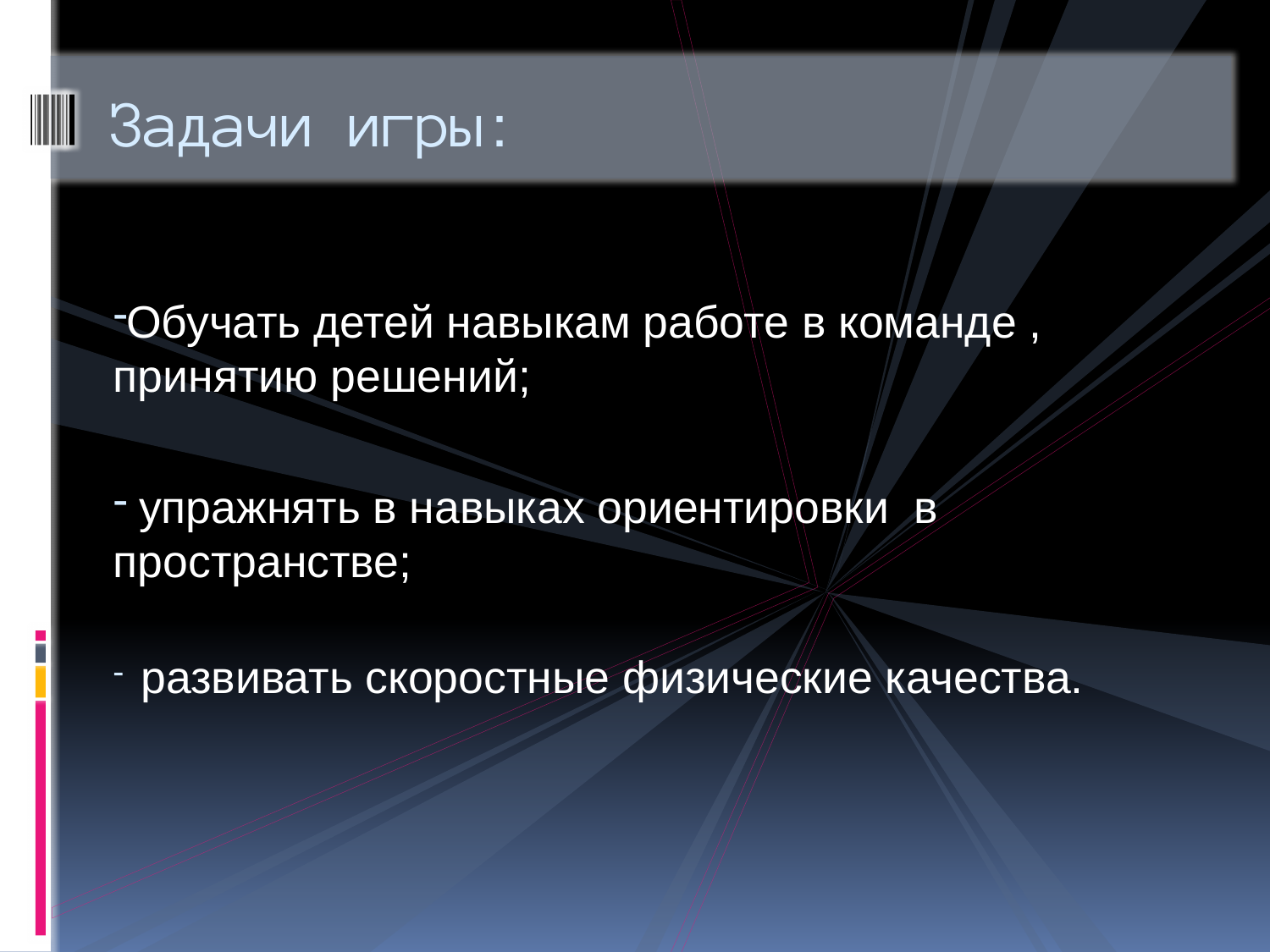

# Задачи игры:
Обучать детей навыкам работе в команде , принятию решений;

 упражнять в навыках ориентировки  в пространстве;

  развивать скоростные физические качества.